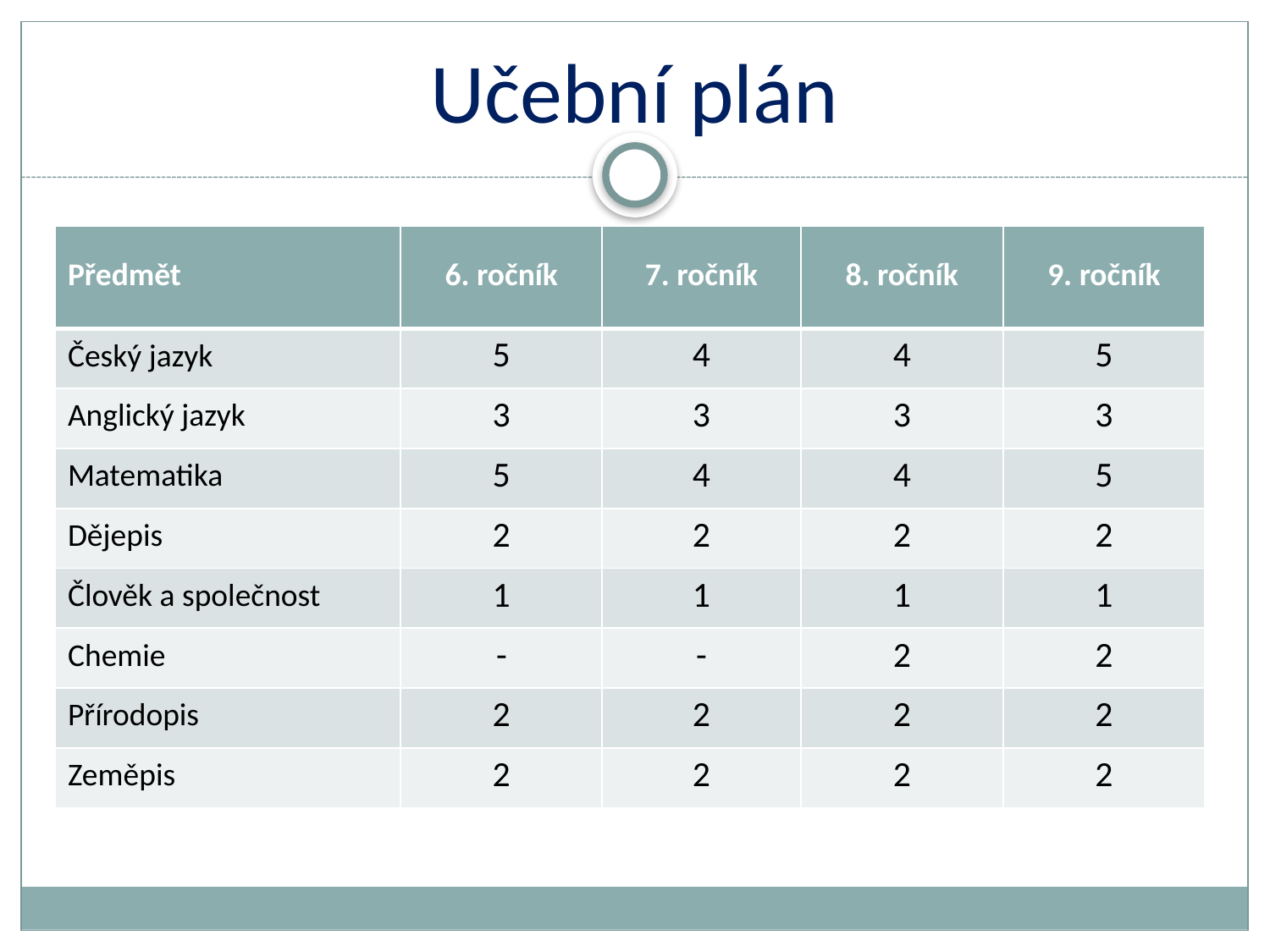

# Učební plán
| Předmět | 6. ročník | 7. ročník | 8. ročník | 9. ročník |
| --- | --- | --- | --- | --- |
| Český jazyk | 5 | 4 | 4 | 5 |
| Anglický jazyk | 3 | 3 | 3 | 3 |
| Matematika | 5 | 4 | 4 | 5 |
| Dějepis | 2 | 2 | 2 | 2 |
| Člověk a společnost | 1 | 1 | 1 | 1 |
| Chemie | - | - | 2 | 2 |
| Přírodopis | 2 | 2 | 2 | 2 |
| Zeměpis | 2 | 2 | 2 | 2 |